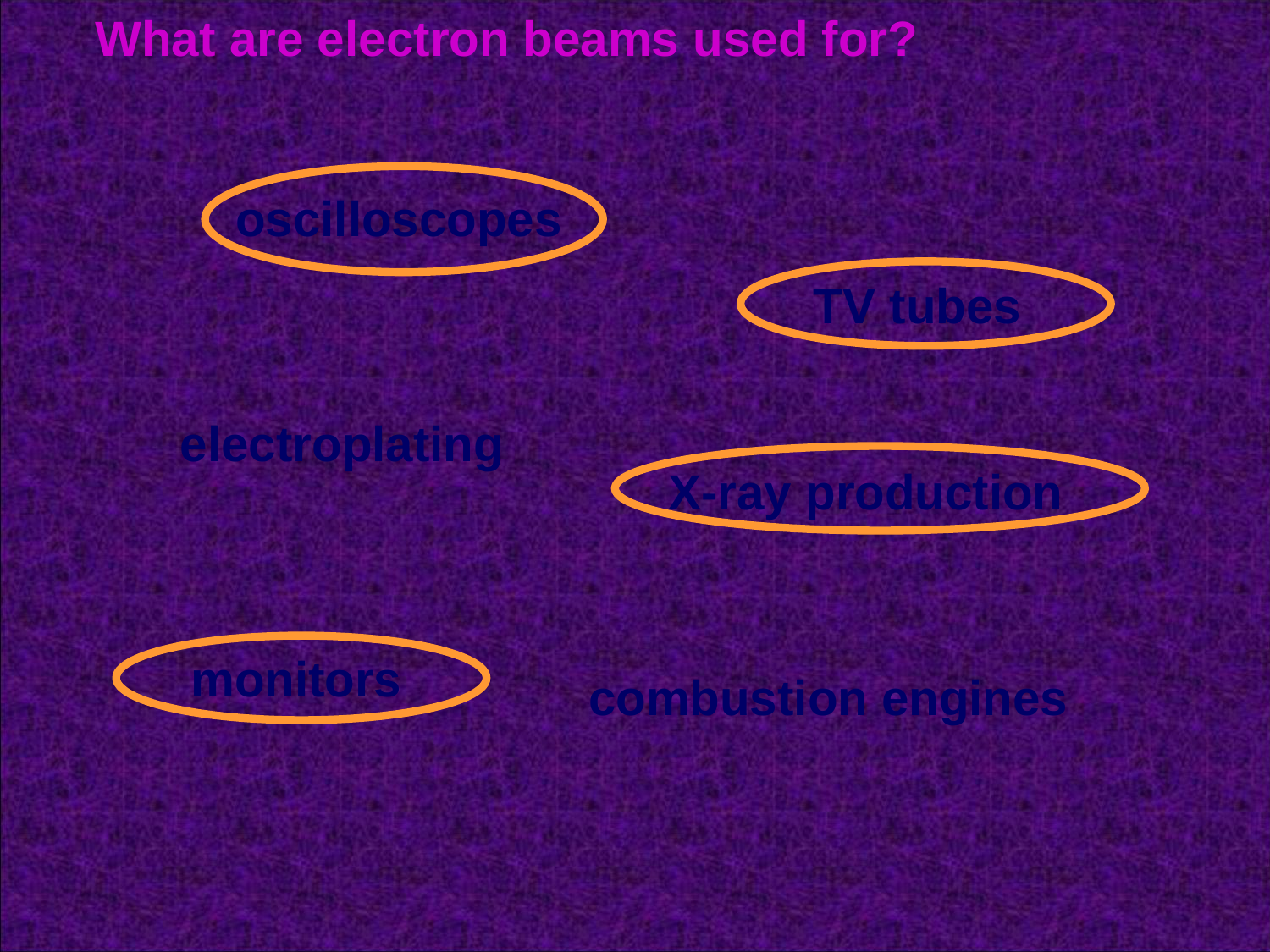

# What are electron beams used for?

oscilloscopes

TV tubes
electroplating

X-ray production

monitors
combustion engines